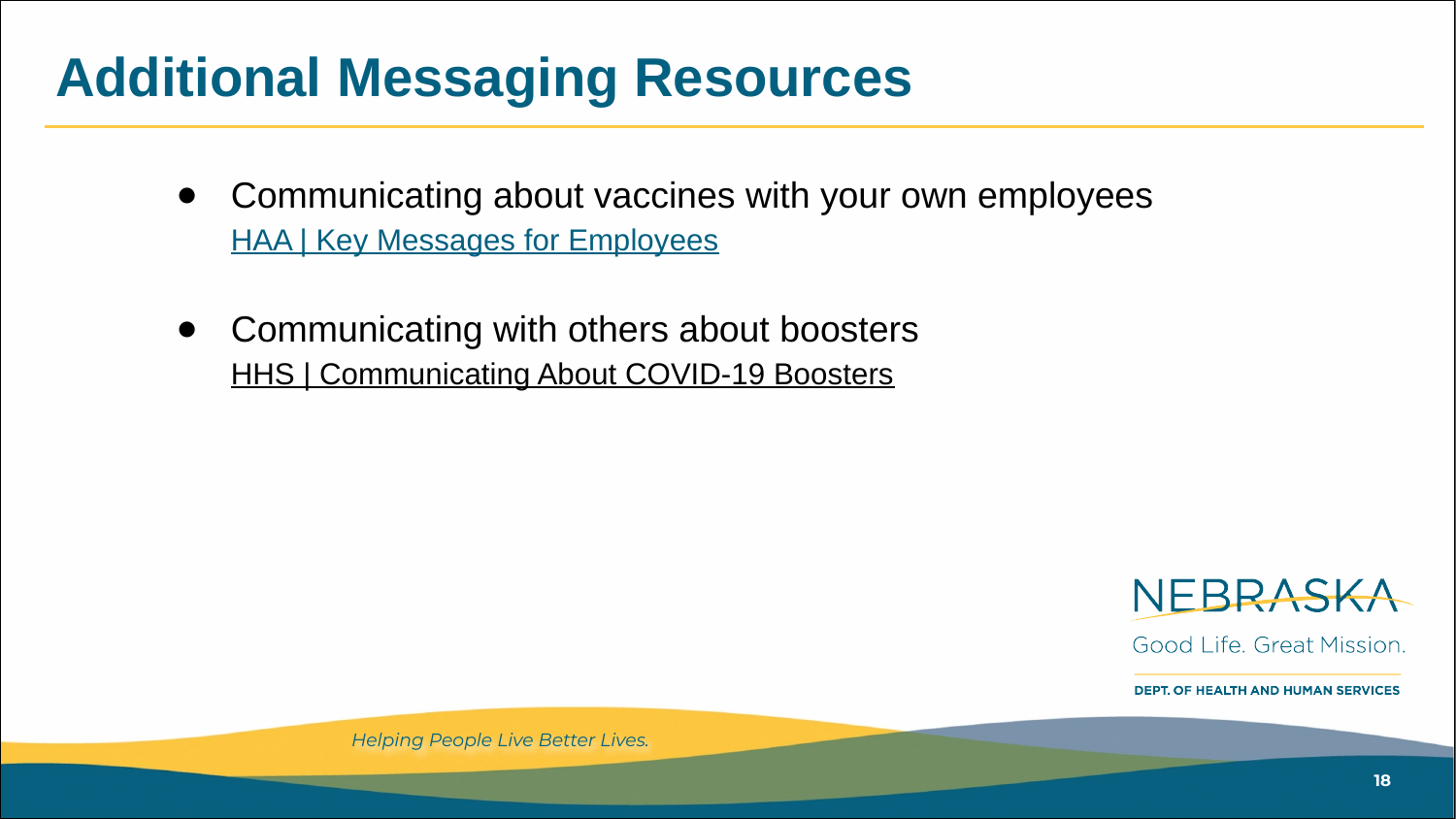

# Additional Messaging Resources
Communicating about vaccines with your own employees
HAA | Key Messages for Employees

Communicating with others about boosters
HHS | Communicating About COVID-19 Boosters